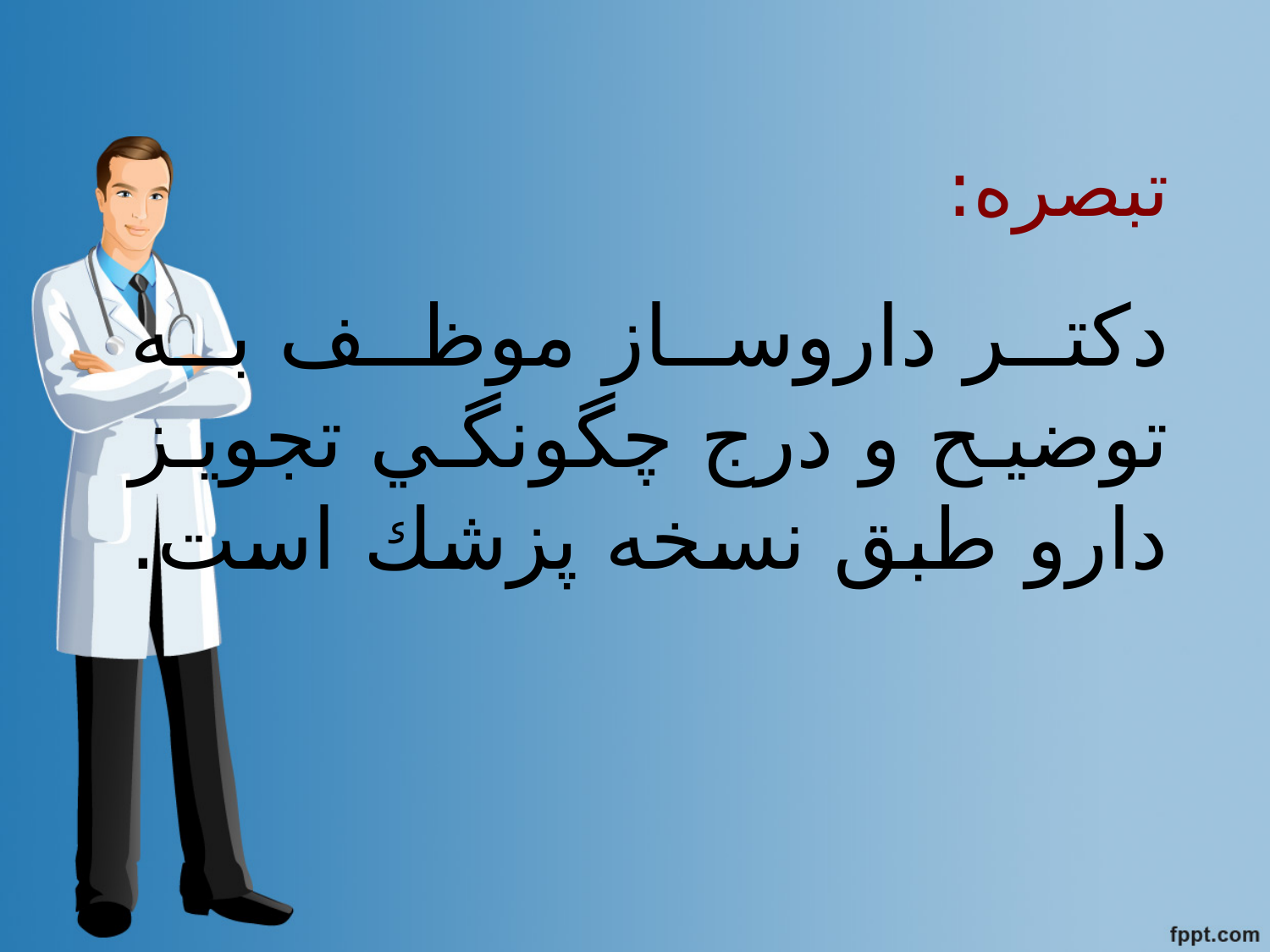

# تبصره:
دكتر داروساز موظف به توضيح و درج چگونگي تجويز دارو طبق نسخه پزشك است.